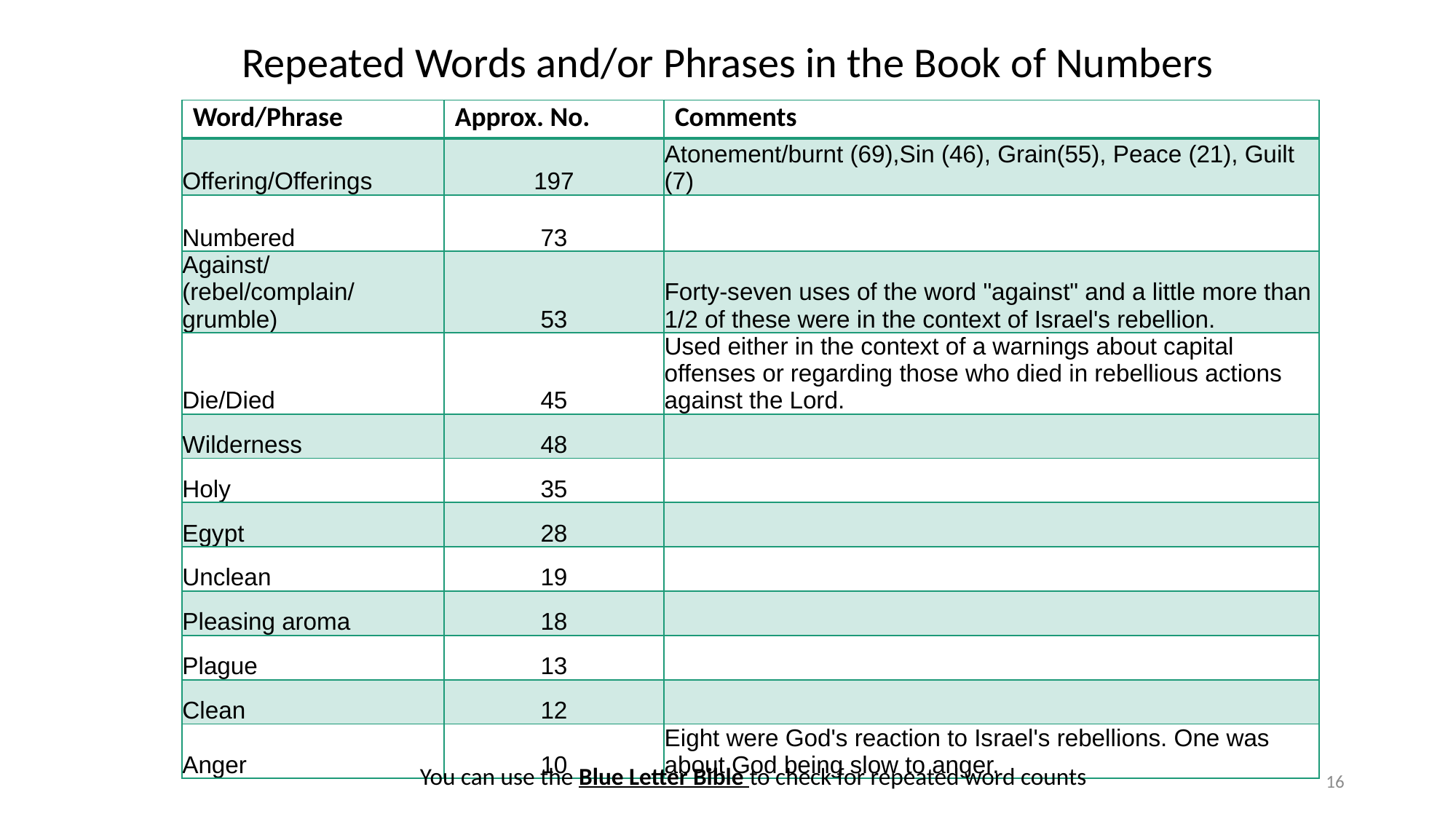

# Repeated Words and/or Phrases in the Book of Numbers
| Word/Phrase | Approx. No. | Comments |
| --- | --- | --- |
| Offering/Offerings | 197 | Atonement/burnt (69),Sin (46), Grain(55), Peace (21), Guilt (7) |
| Numbered | 73 |  |
| Against/ (rebel/complain/grumble) | 53 | Forty-seven uses of the word "against" and a little more than 1/2 of these were in the context of Israel's rebellion. |
| Die/Died | 45 | Used either in the context of a warnings about capital offenses or regarding those who died in rebellious actions against the Lord. |
| Wilderness | 48 |  |
| Holy | 35 |  |
| Egypt | 28 |  |
| Unclean | 19 |  |
| Pleasing aroma | 18 |  |
| Plague | 13 |  |
| Clean | 12 |  |
| Anger | 10 | Eight were God's reaction to Israel's rebellions. One was about God being slow to anger. |
You can use the Blue Letter Bible to check for repeated word counts
16